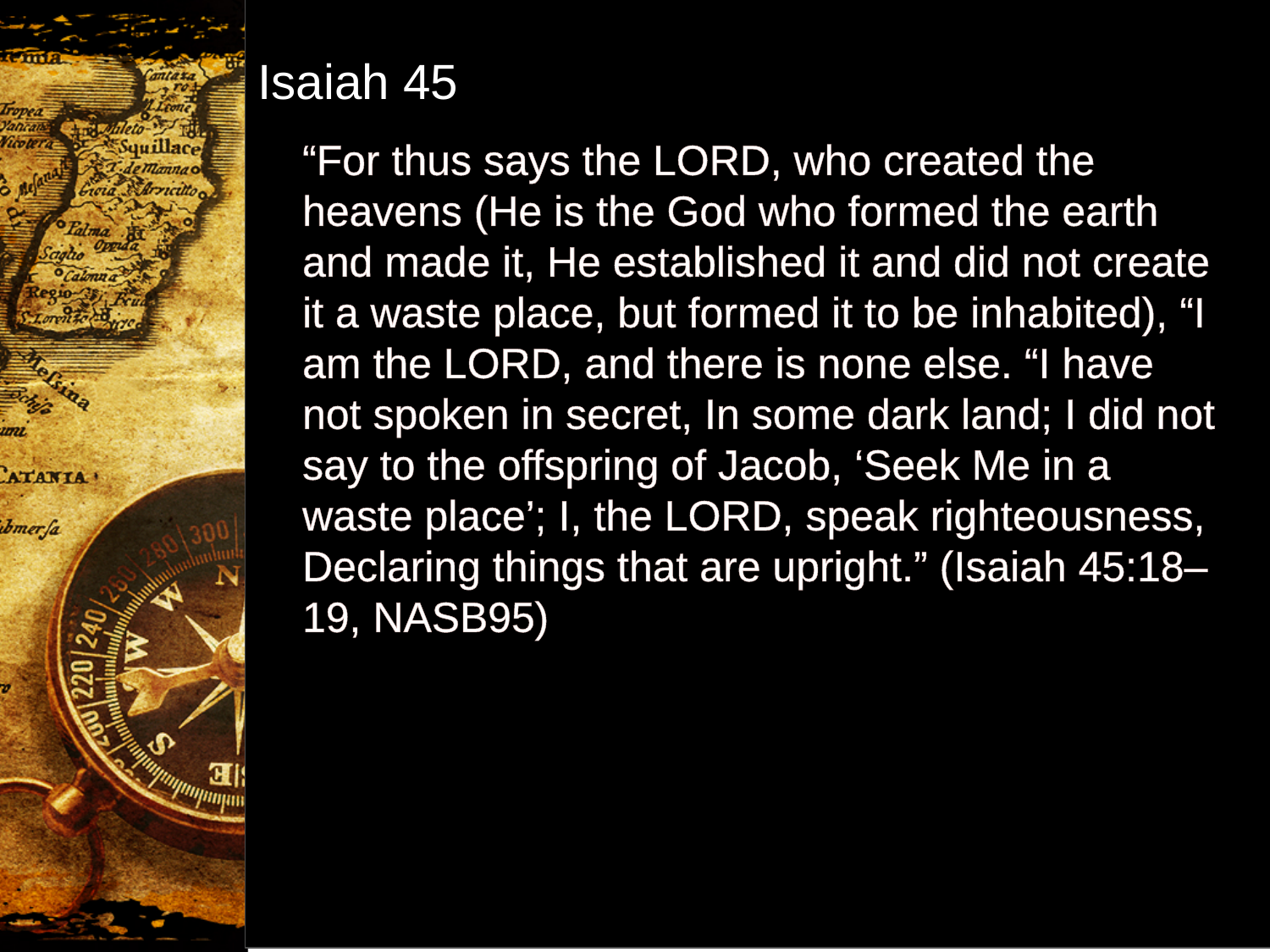

Isaiah 45
“For thus says the LORD, who created the heavens (He is the God who formed the earth and made it, He established it and did not create it a waste place, but formed it to be inhabited), “I am the LORD, and there is none else. “I have not spoken in secret, In some dark land; I did not say to the offspring of Jacob, ‘Seek Me in a waste place’; I, the LORD, speak righteousness, Declaring things that are upright.” (Isaiah 45:18–19, NASB95)